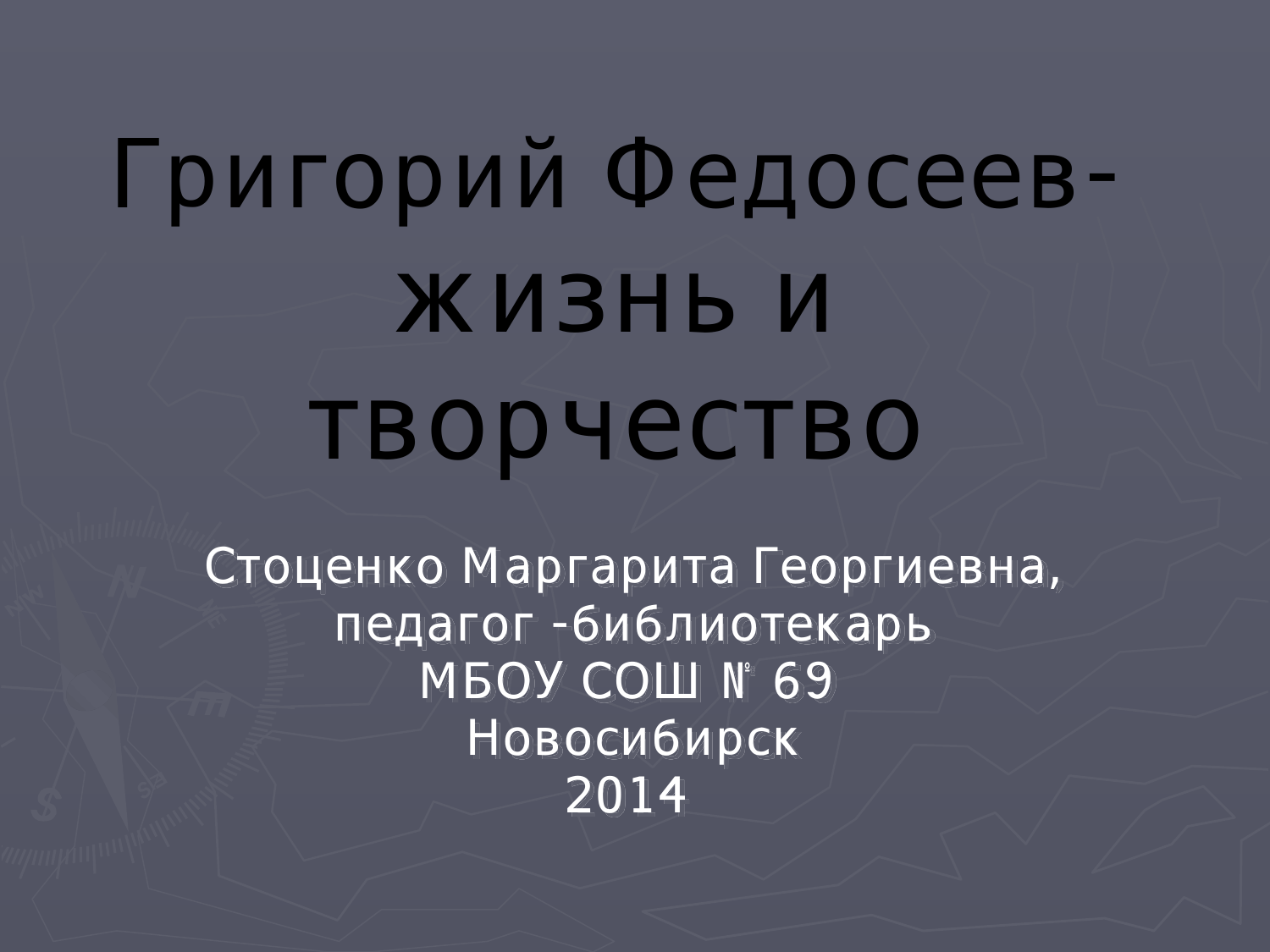

# Григорий Федосеев-жизнь и творчество
Стоценко Маргарита Георгиевна,
 педагог -библиотекарь
МБОУ СОШ № 69
Новосибирск
2014